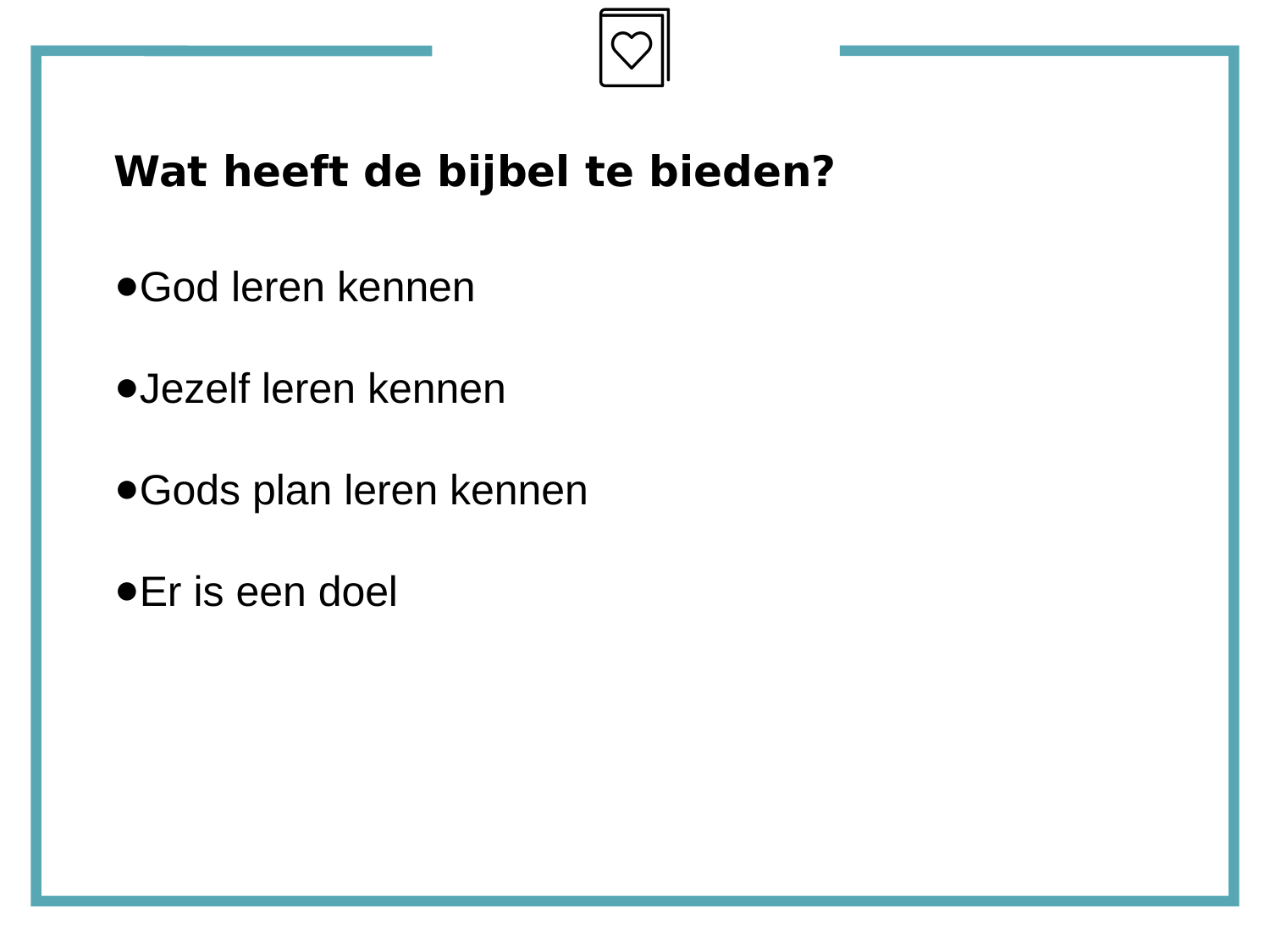

# Wat heeft de bijbel te bieden?
God leren kennen

Jezelf leren kennen

Gods plan leren kennen

Er is een doel